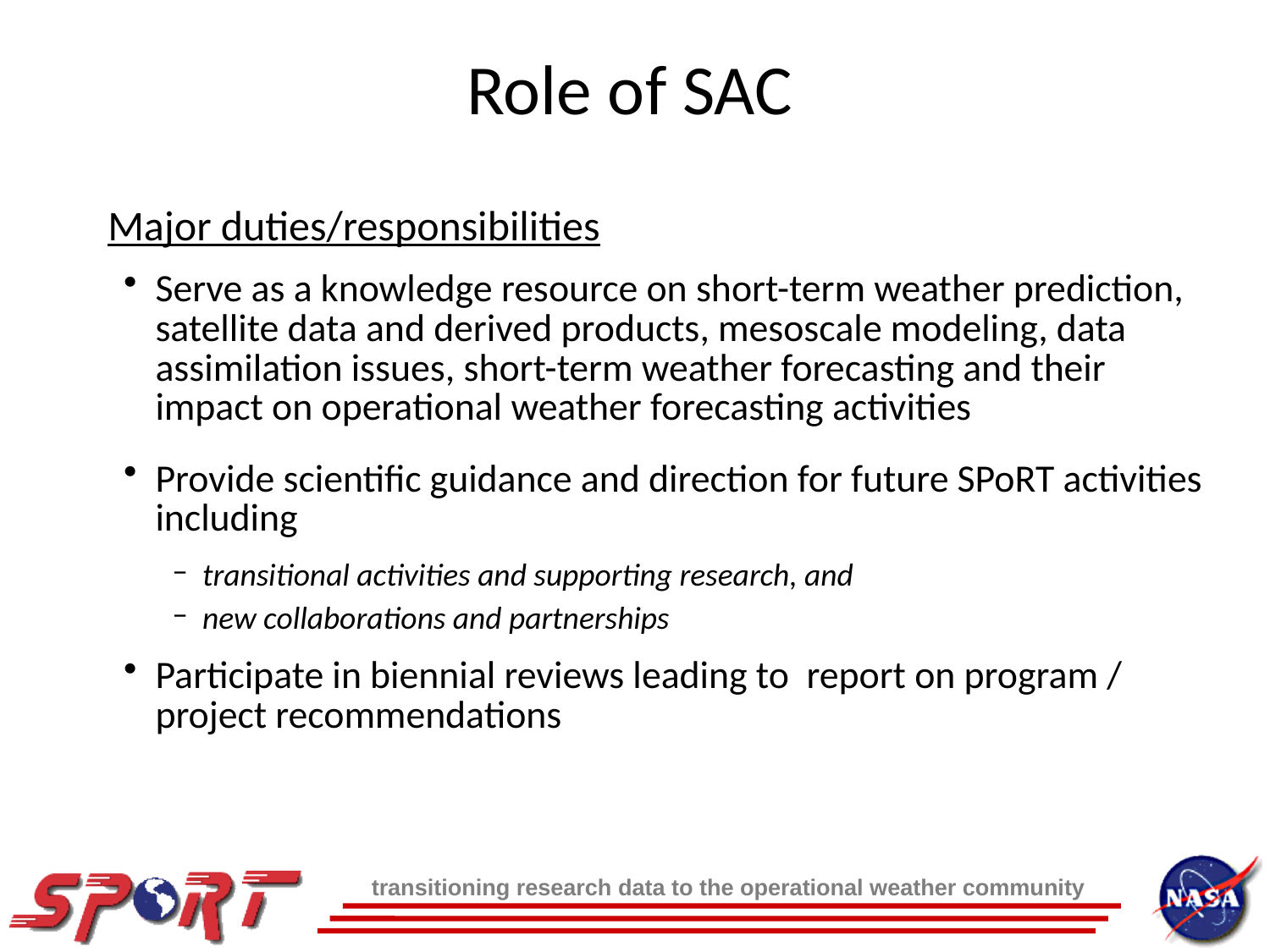

Role of SAC
Major duties/responsibilities
Serve as a knowledge resource on short-term weather prediction, satellite data and derived products, mesoscale modeling, data assimilation issues, short-term weather forecasting and their impact on operational weather forecasting activities
Provide scientific guidance and direction for future SPoRT activities including
transitional activities and supporting research, and
new collaborations and partnerships
Participate in biennial reviews leading to  report on program / project recommendations